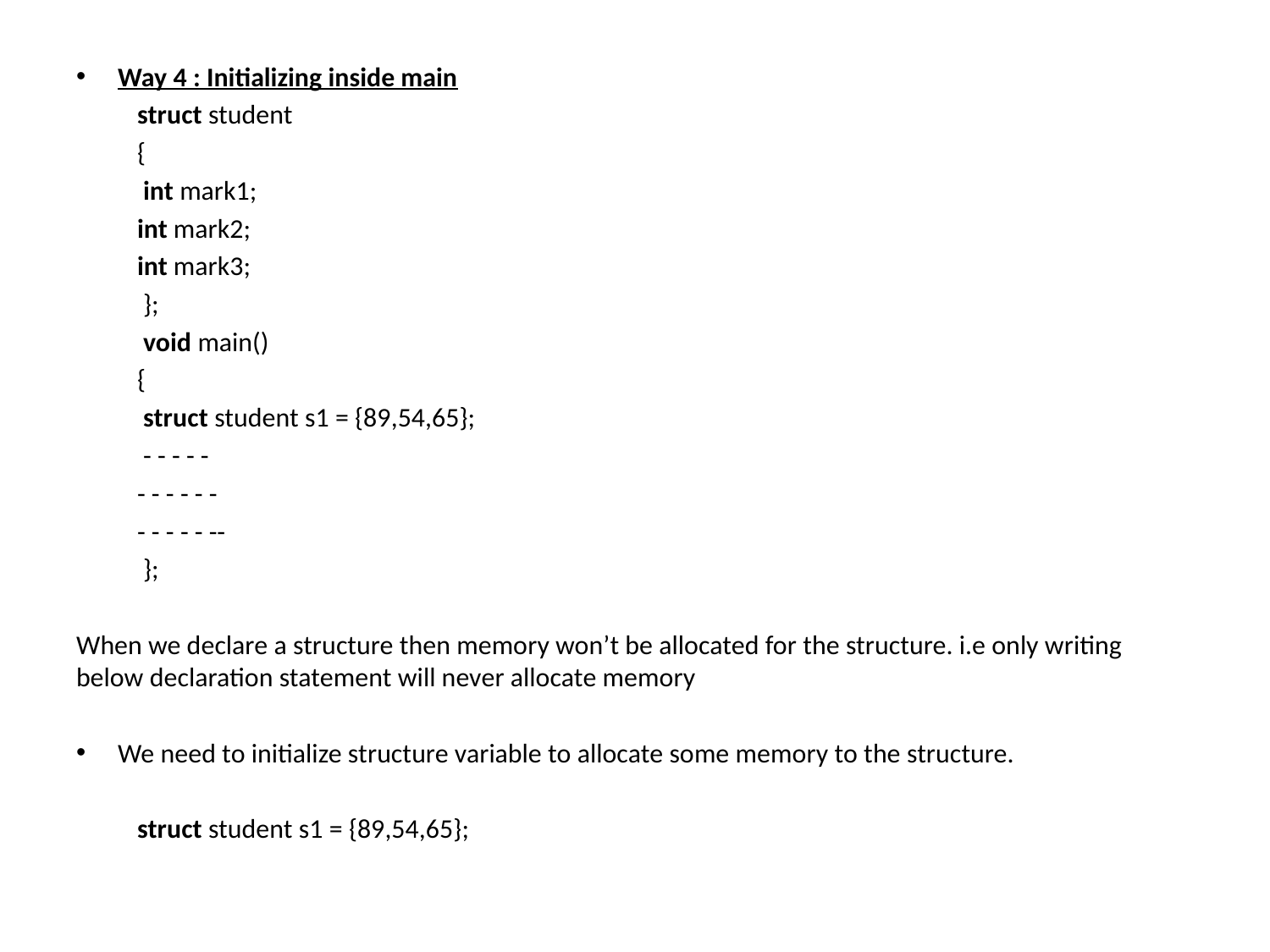

Way 4 : Initializing inside main
	struct student
	{
	 int mark1;
	int mark2;
	int mark3;
	 };
	 void main()
	{
	 struct student s1 = {89,54,65};
	 - - - - -
	- - - - - -
	- - - - - --
	 };

When we declare a structure then memory won’t be allocated for the structure. i.e only writing below declaration statement will never allocate memory

We need to initialize structure variable to allocate some memory to the structure.

	struct student s1 = {89,54,65};